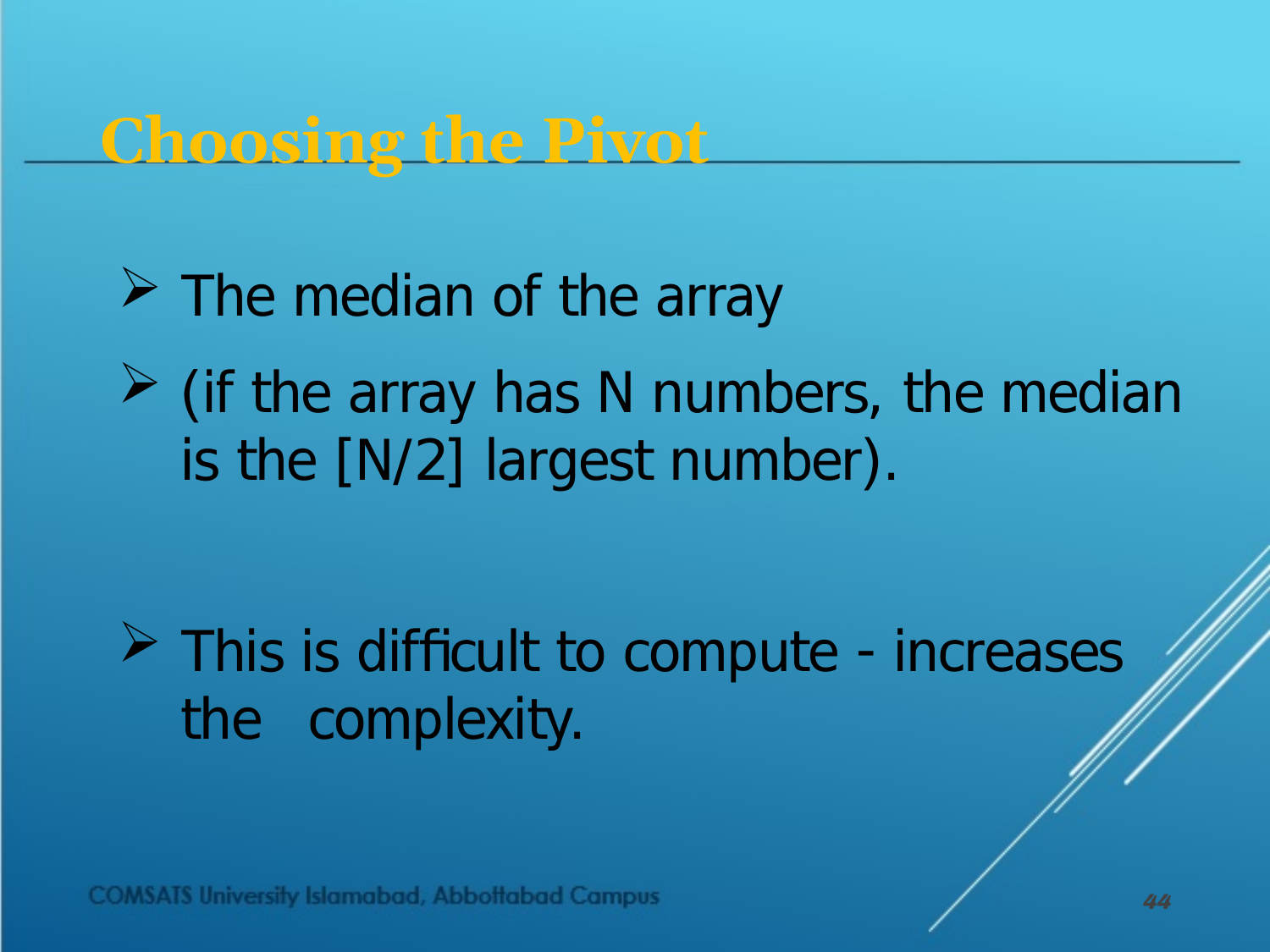

# Choosing the Pivot
The median of the array
(if the array has N numbers, the median is the [N/2] largest number).

This is difficult to compute - increases the 	complexity.
44